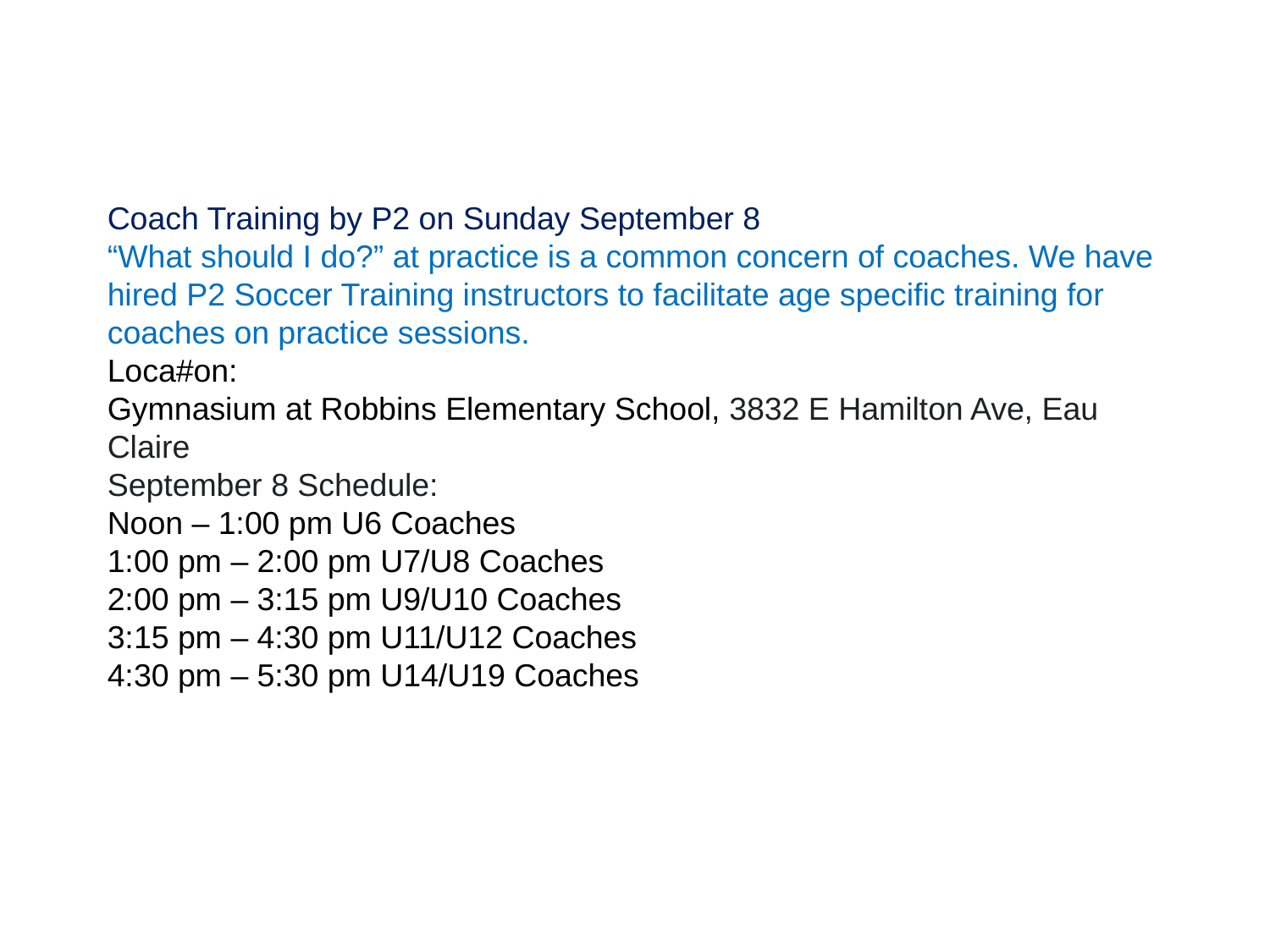

Coach Training by P2 on Sunday September 8
“What should I do?” at practice is a common concern of coaches. We have
hired P2 Soccer Training instructors to facilitate age specific training for
coaches on practice sessions.
Loca#on:
Gymnasium at Robbins Elementary School, 3832 E Hamilton Ave, Eau Claire
September 8 Schedule:
Noon – 1:00 pm U6 Coaches
1:00 pm – 2:00 pm U7/U8 Coaches
2:00 pm – 3:15 pm U9/U10 Coaches
3:15 pm – 4:30 pm U11/U12 Coaches
4:30 pm – 5:30 pm U14/U19 Coaches